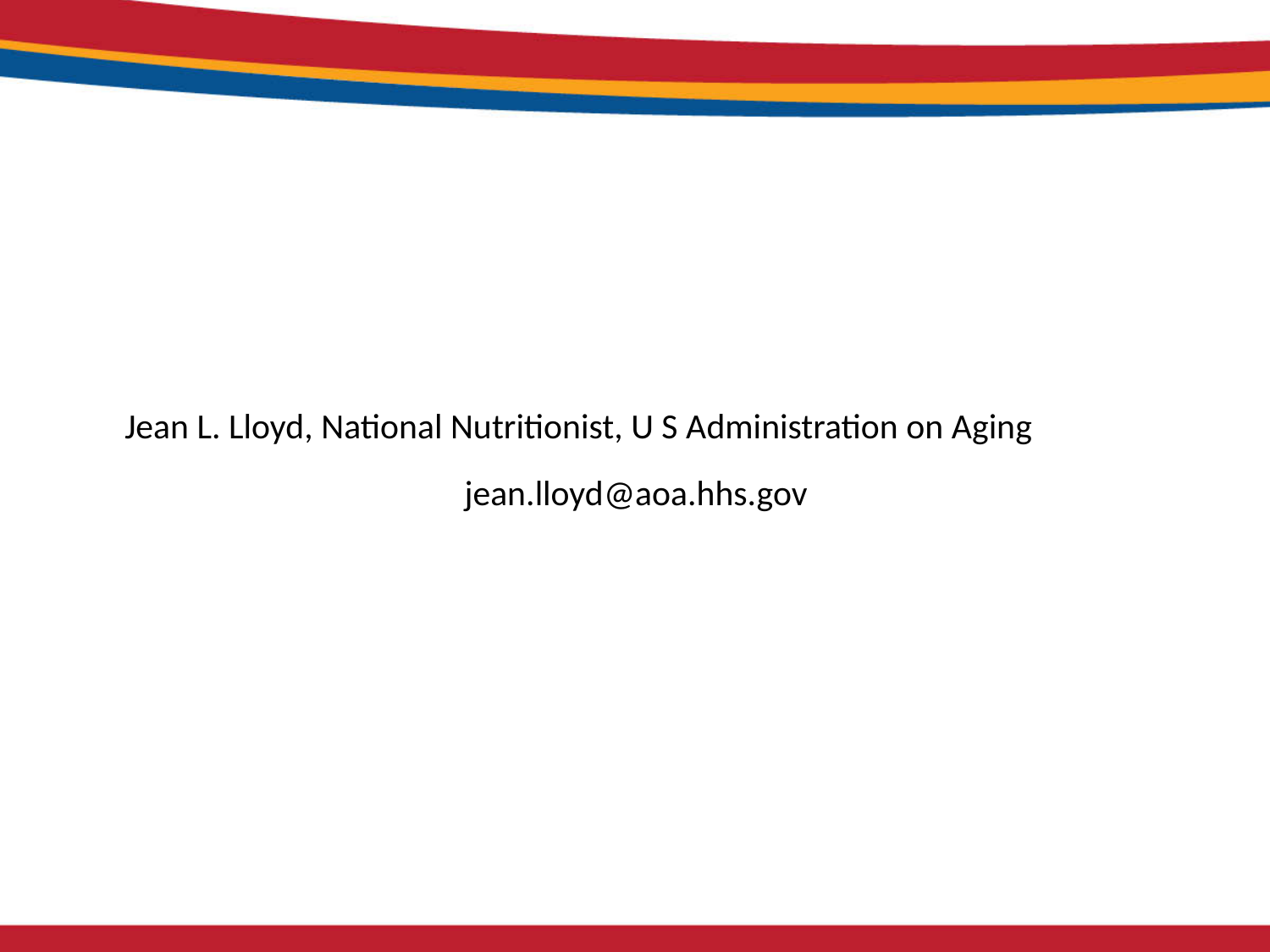

Jean L. Lloyd, National Nutritionist, U S Administration on Aging

jean.lloyd@aoa.hhs.gov